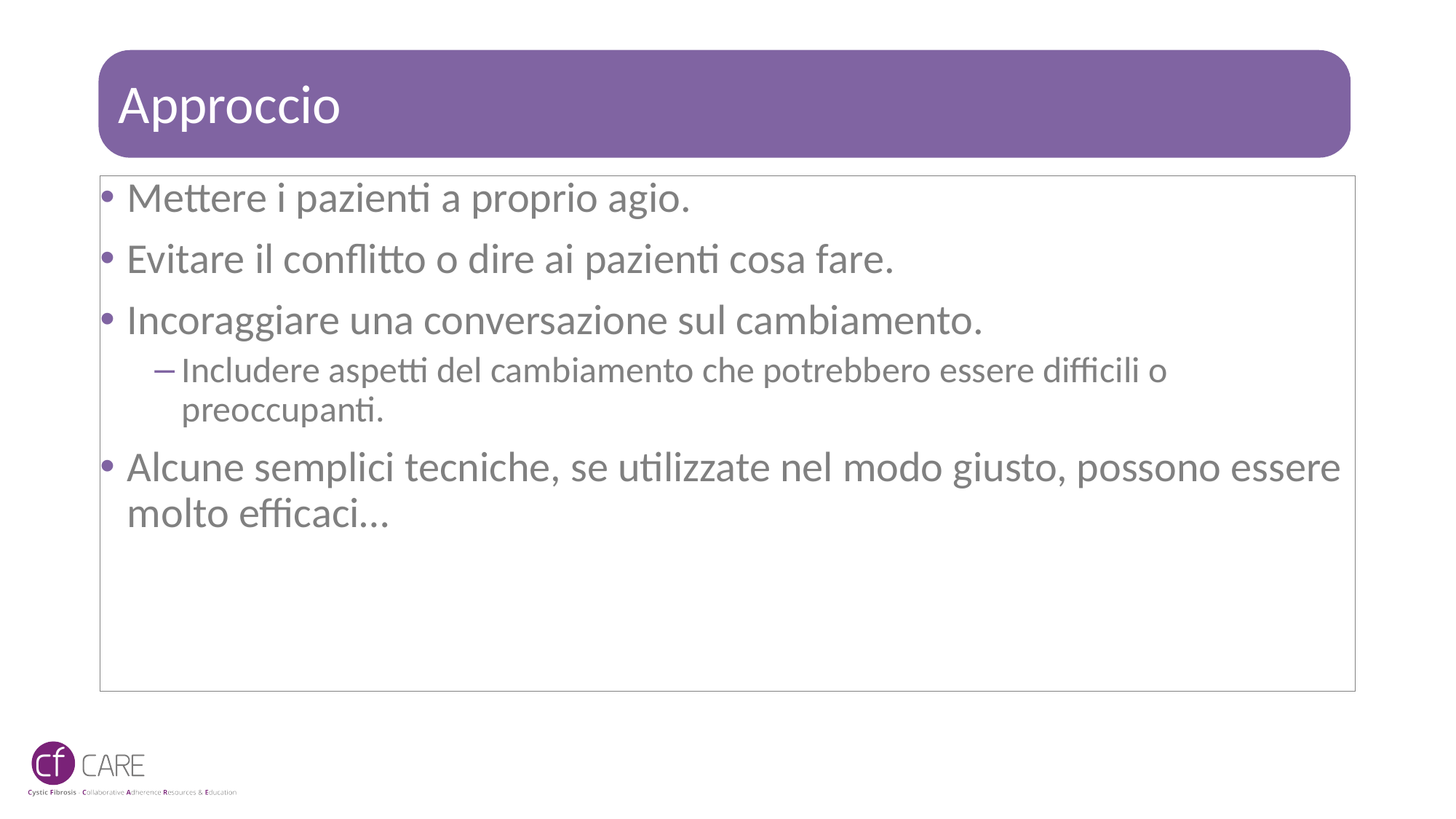

# Approccio
Mettere i pazienti a proprio agio.
Evitare il conflitto o dire ai pazienti cosa fare.
Incoraggiare una conversazione sul cambiamento.
Includere aspetti del cambiamento che potrebbero essere difficili o preoccupanti.
Alcune semplici tecniche, se utilizzate nel modo giusto, possono essere molto efficaci…